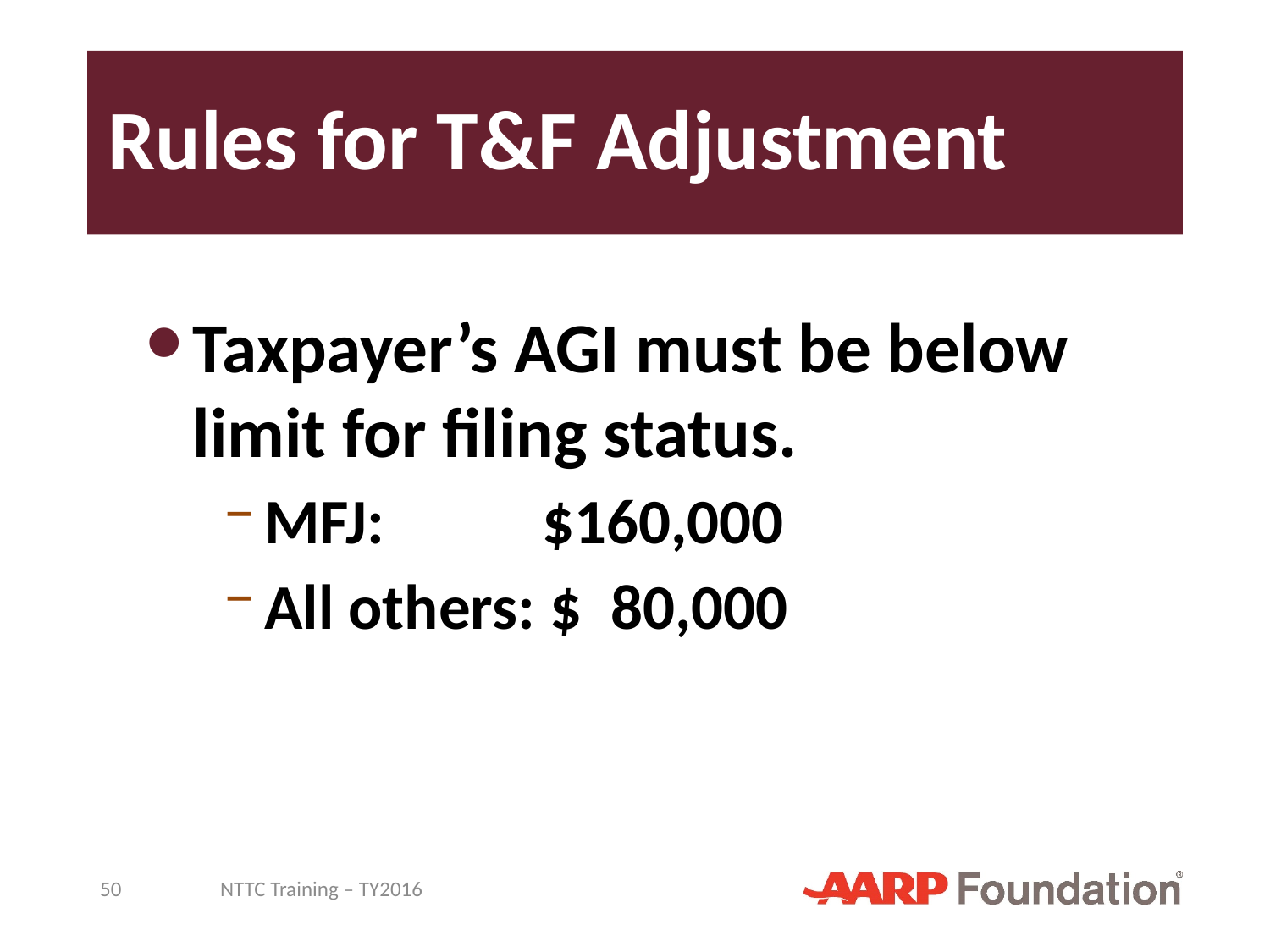

# Rules for T&F Adjustment
Taxpayer’s AGI must be below limit for filing status.
MFJ:           $160,000
All others: $  80,000

50
NTTC Training – TY2016